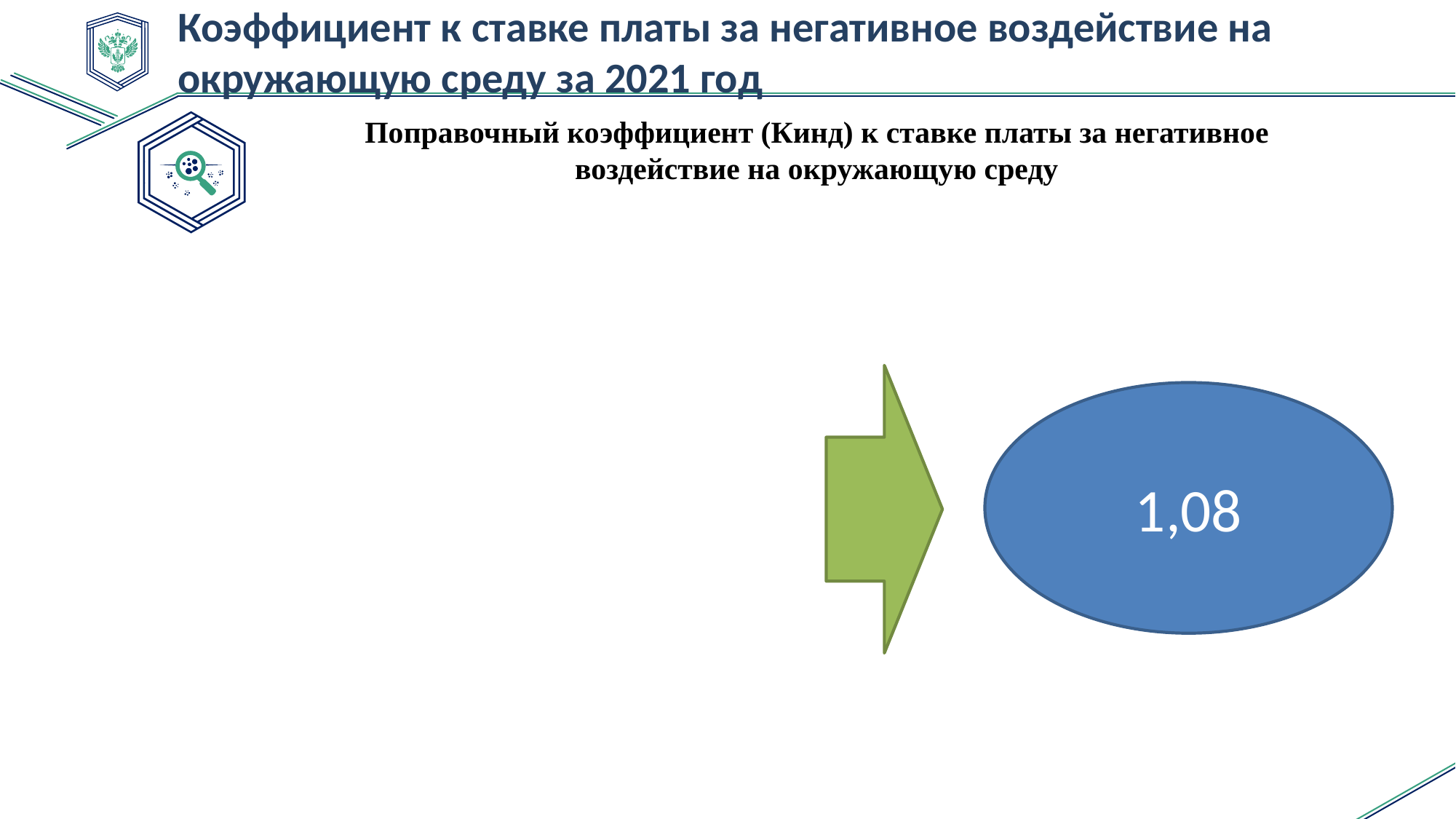

Коэффициент к ставке платы за негативное воздействие на окружающую среду за 2021 год

Поправочный коэффициент (Кинд) к ставке платы за негативное воздействие на окружающую среду

### Chart

| Category |
|---|
1,08